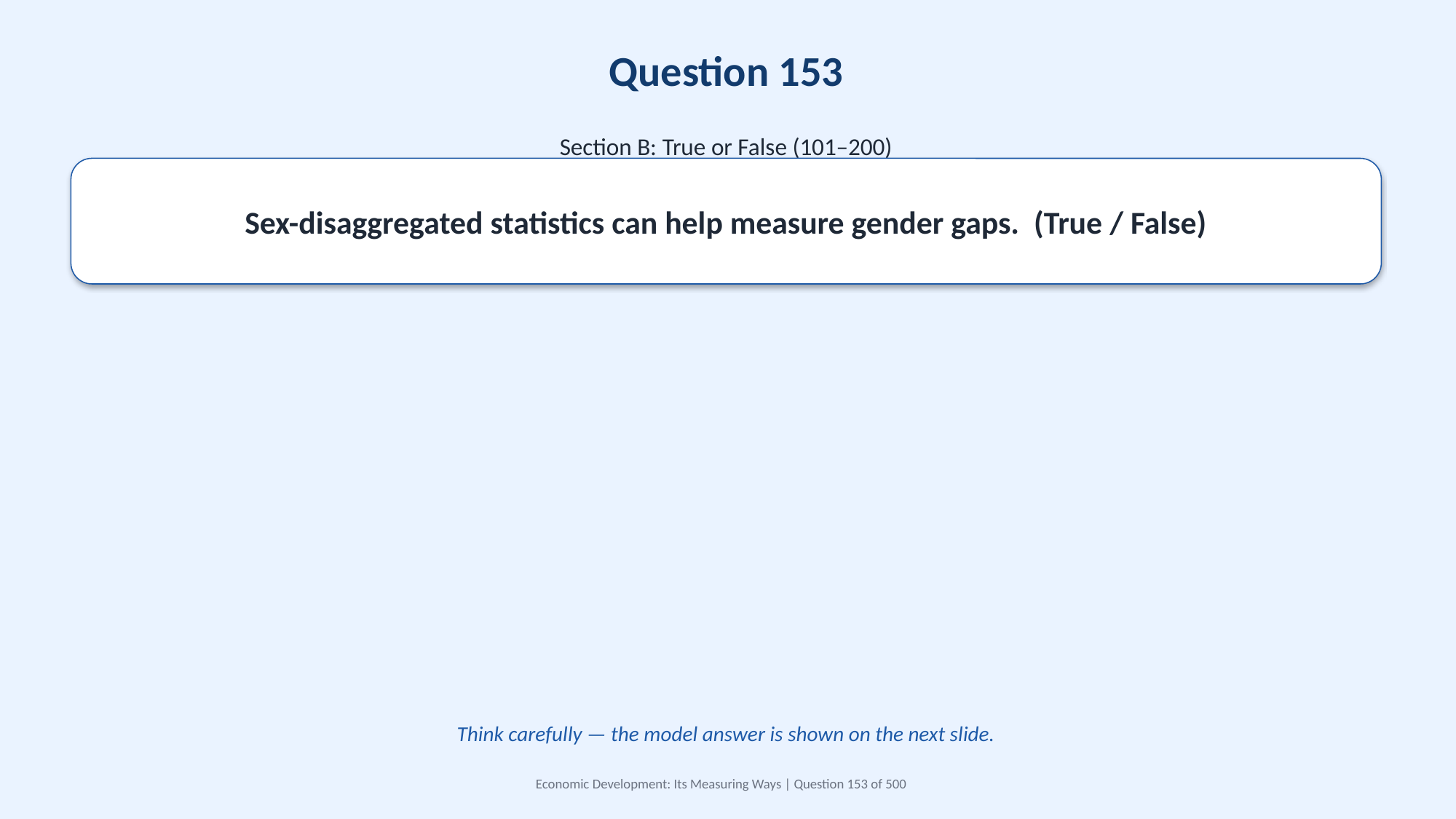

Question 153
Section B: True or False (101–200)
Sex-disaggregated statistics can help measure gender gaps.  (True / False)
Think carefully — the model answer is shown on the next slide.
Economic Development: Its Measuring Ways | Question 153 of 500